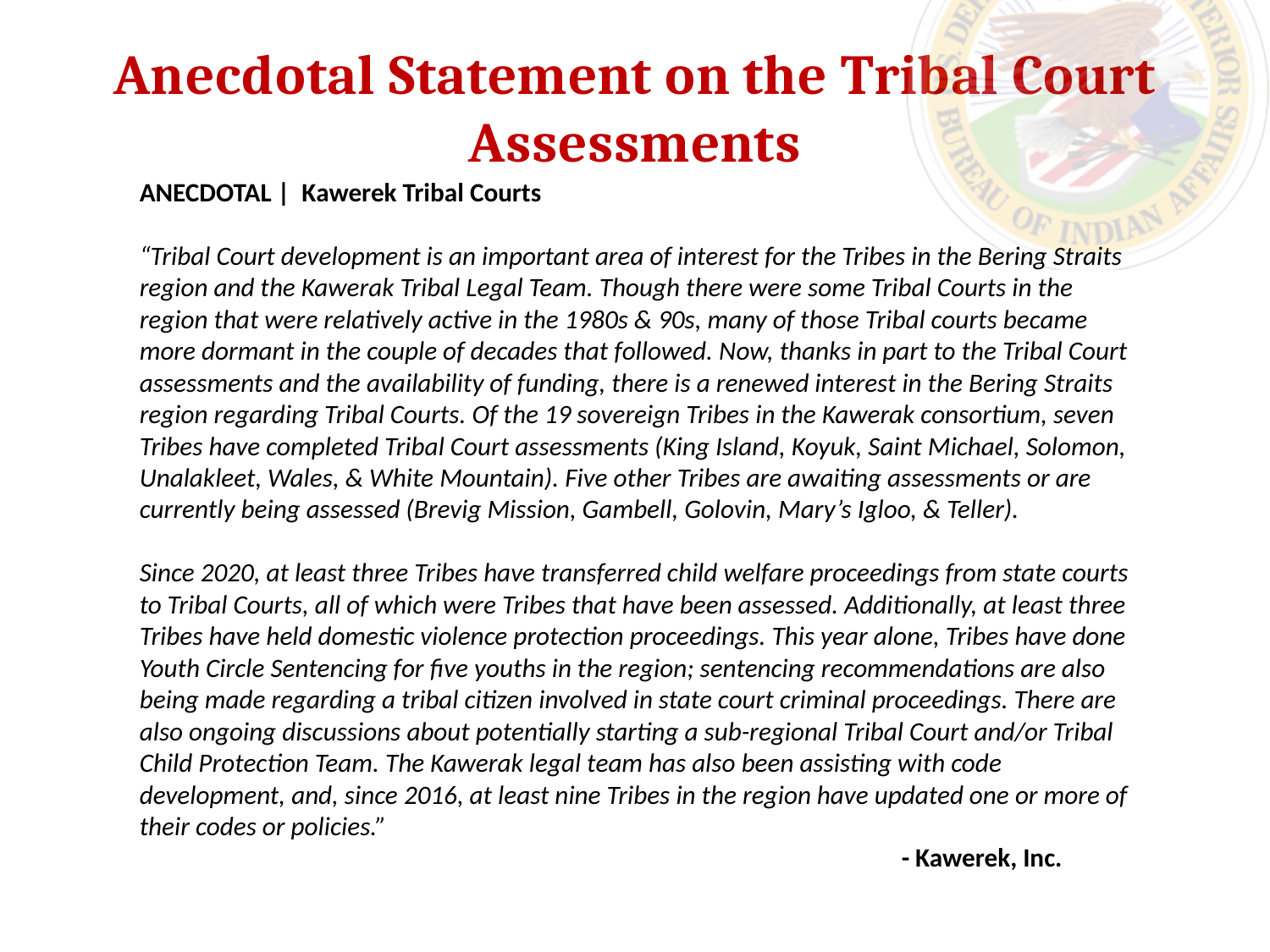

Anecdotal Statement on the Tribal Court Assessments
ANECDOTAL |  Kawerek Tribal Courts

“Tribal Court development is an important area of interest for the Tribes in the Bering Straits region and the Kawerak Tribal Legal Team. Though there were some Tribal Courts in the region that were relatively active in the 1980s & 90s, many of those Tribal courts became more dormant in the couple of decades that followed. Now, thanks in part to the Tribal Court assessments and the availability of funding, there is a renewed interest in the Bering Straits region regarding Tribal Courts. Of the 19 sovereign Tribes in the Kawerak consortium, seven Tribes have completed Tribal Court assessments (King Island, Koyuk, Saint Michael, Solomon, Unalakleet, Wales, & White Mountain). Five other Tribes are awaiting assessments or are currently being assessed (Brevig Mission, Gambell, Golovin, Mary’s Igloo, & Teller).

Since 2020, at least three Tribes have transferred child welfare proceedings from state courts to Tribal Courts, all of which were Tribes that have been assessed. Additionally, at least three Tribes have held domestic violence protection proceedings. This year alone, Tribes have done Youth Circle Sentencing for five youths in the region; sentencing recommendations are also being made regarding a tribal citizen involved in state court criminal proceedings. There are also ongoing discussions about potentially starting a sub-regional Tribal Court and/or Tribal Child Protection Team. The Kawerak legal team has also been assisting with code development, and, since 2016, at least nine Tribes in the region have updated one or more of their codes or policies.”
						- Kawerek, Inc.